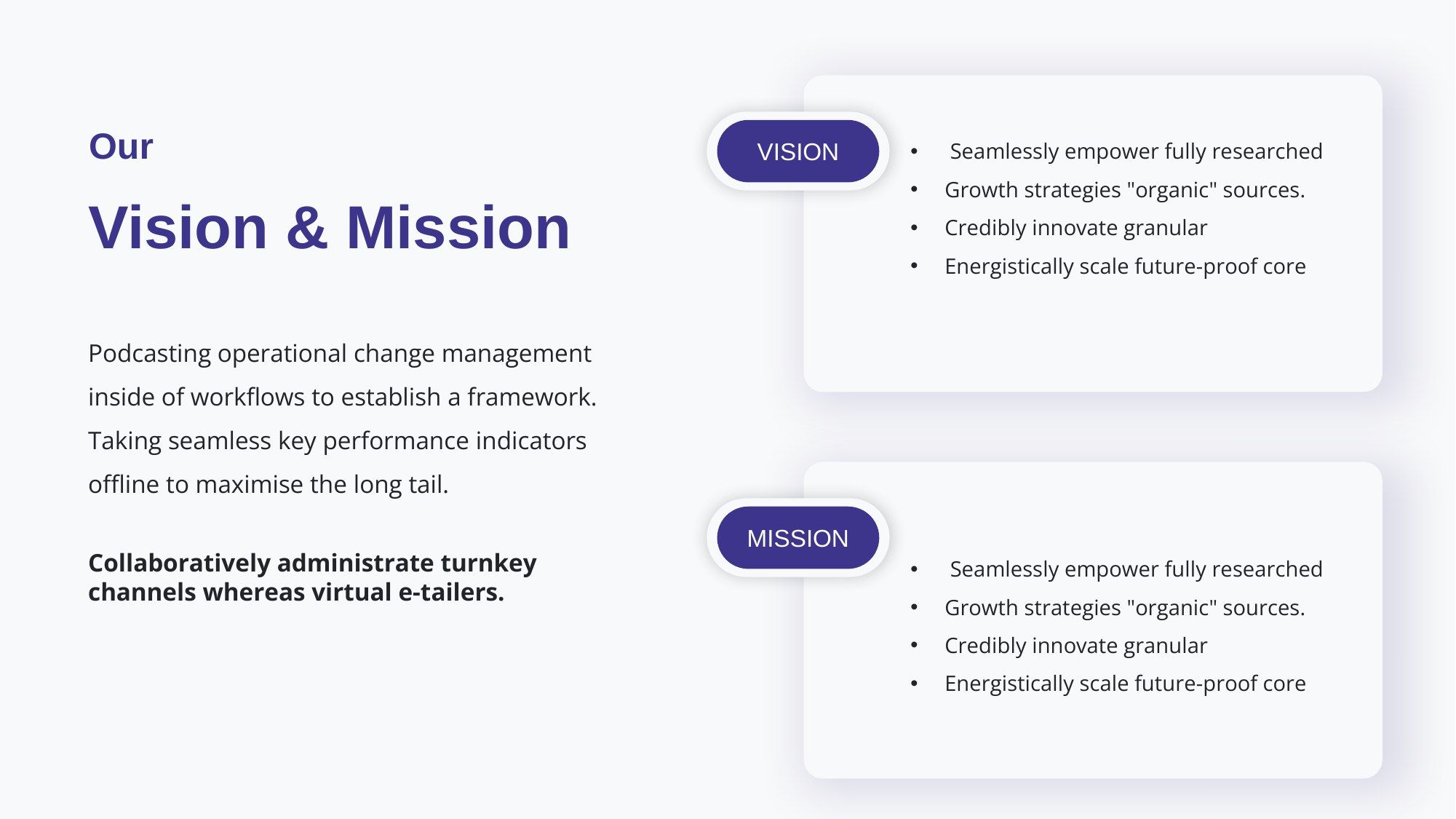

VISION
Our
 Seamlessly empower fully researched
Growth strategies "organic" sources.
Credibly innovate granular
Energistically scale future-proof core
Vision & Mission
Podcasting operational change management inside of workflows to establish a framework. Taking seamless key performance indicators offline to maximise the long tail.

MISSION
 Seamlessly empower fully researched
Growth strategies "organic" sources.
Credibly innovate granular
Energistically scale future-proof core
Collaboratively administrate turnkey channels whereas virtual e-tailers.